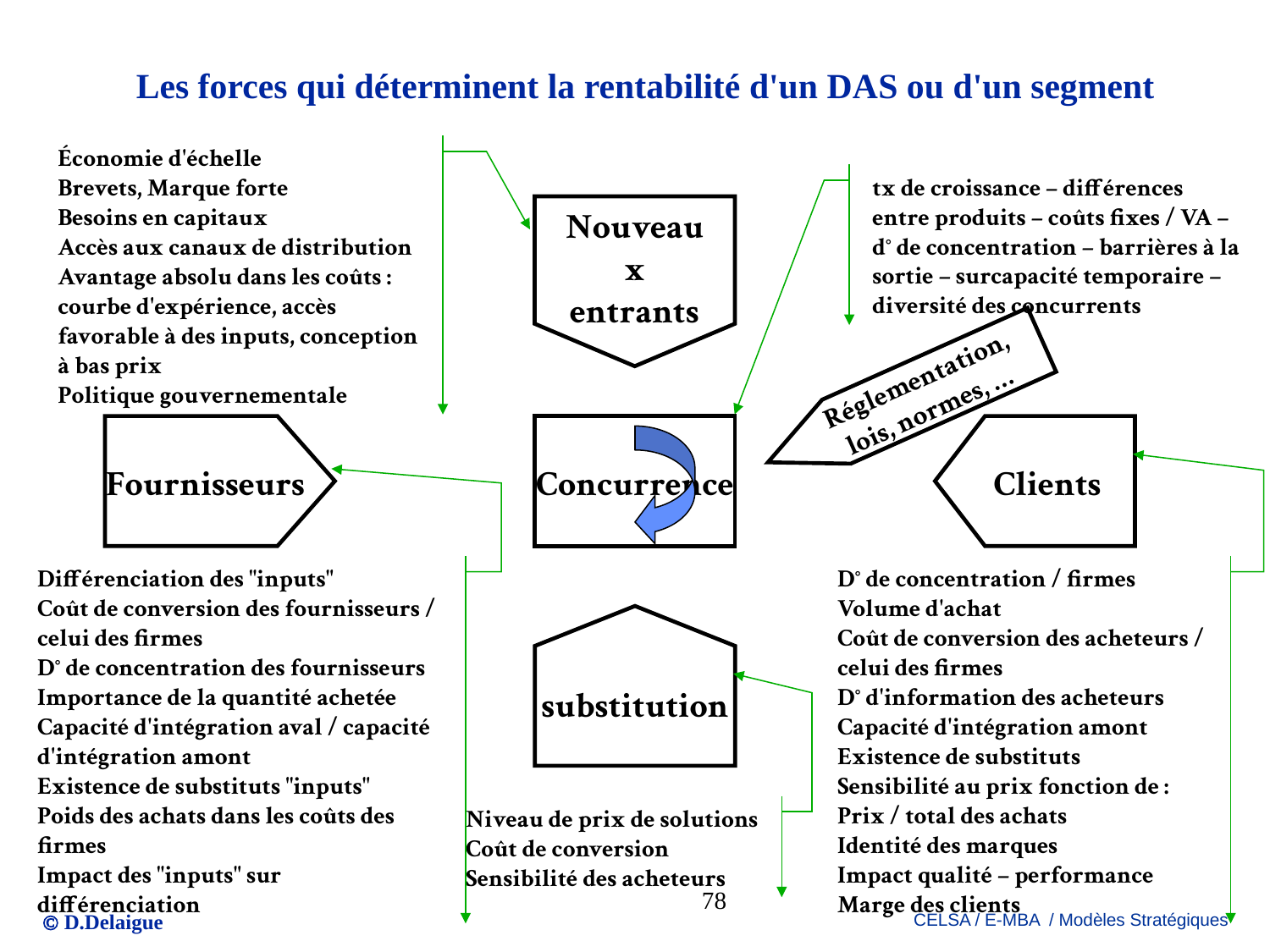

# Les forces qui déterminent la rentabilité d'un DAS ou d'un segment
Économie d'échelle
Brevets, Marque forte
Besoins en capitaux
Accès aux canaux de distribution
Avantage absolu dans les coûts : courbe d'expérience, accès favorable à des inputs, conception à bas prix
Politique gouvernementale
tx de croissance – différences entre produits – coûts fixes / VA – d° de concentration – barrières à la sortie – surcapacité temporaire – diversité des concurrents

Nouveaux entrants
Réglementation, lois, normes, …
Fournisseurs
Concurrence
Clients

Différenciation des "inputs"
Coût de conversion des fournisseurs / celui des firmes
D° de concentration des fournisseurs
Importance de la quantité achetée
Capacité d'intégration aval / capacité d'intégration amont
Existence de substituts "inputs"
Poids des achats dans les coûts des firmes
Impact des "inputs" sur différenciation
D° de concentration / firmes
Volume d'achat
Coût de conversion des acheteurs / celui des firmes
D° d'information des acheteurs
Capacité d'intégration amont
Existence de substituts
Sensibilité au prix fonction de :
Prix / total des achats
Identité des marques
Impact qualité – performance
Marge des clients

substitution
Niveau de prix de solutions
Coût de conversion
Sensibilité des acheteurs
78